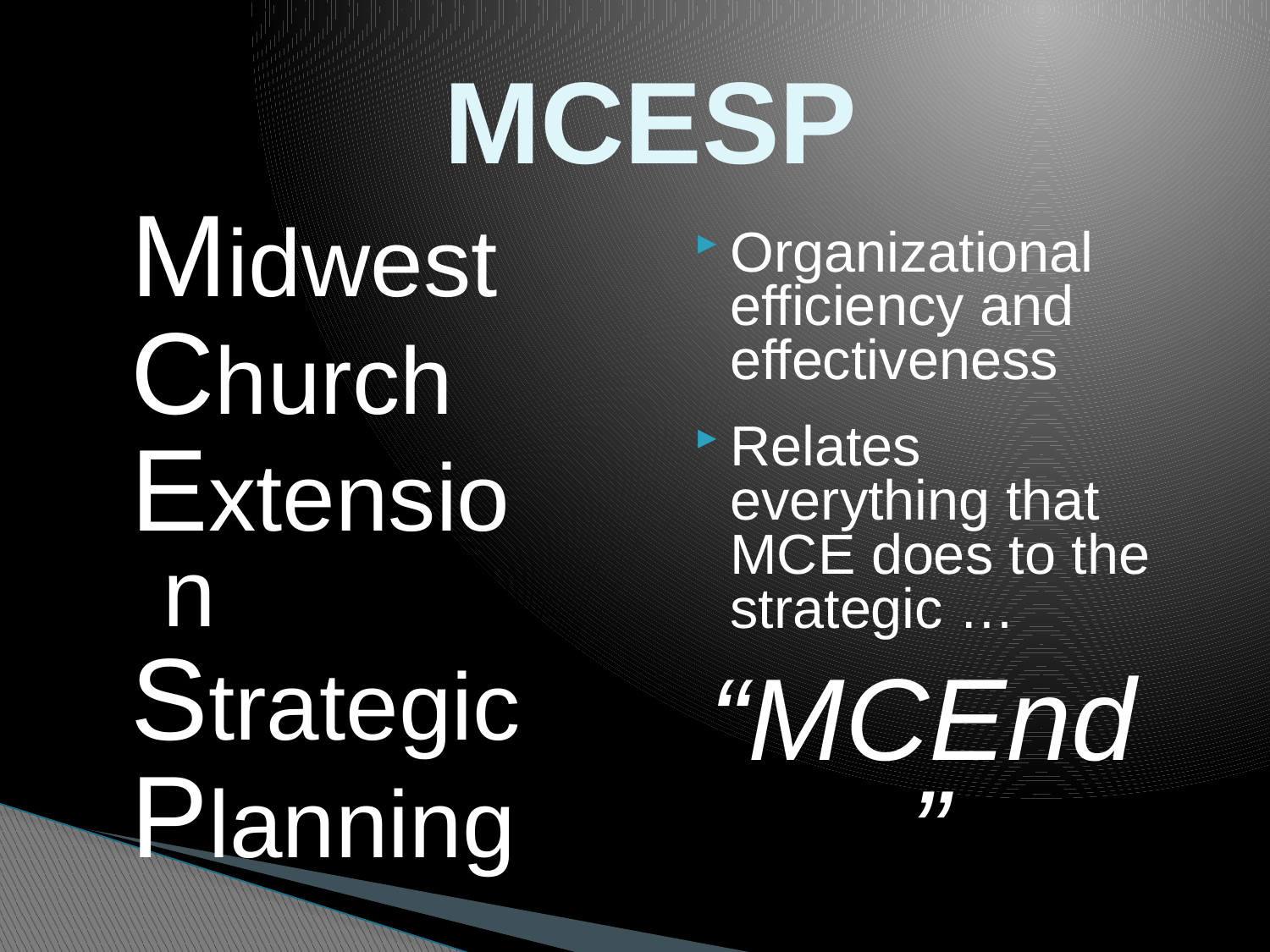

# MCESP
Midwest
Church
Extension
Strategic
Planning
Organizational efficiency and effectiveness

Relates everything that MCE does to the strategic …

“MCEnd”